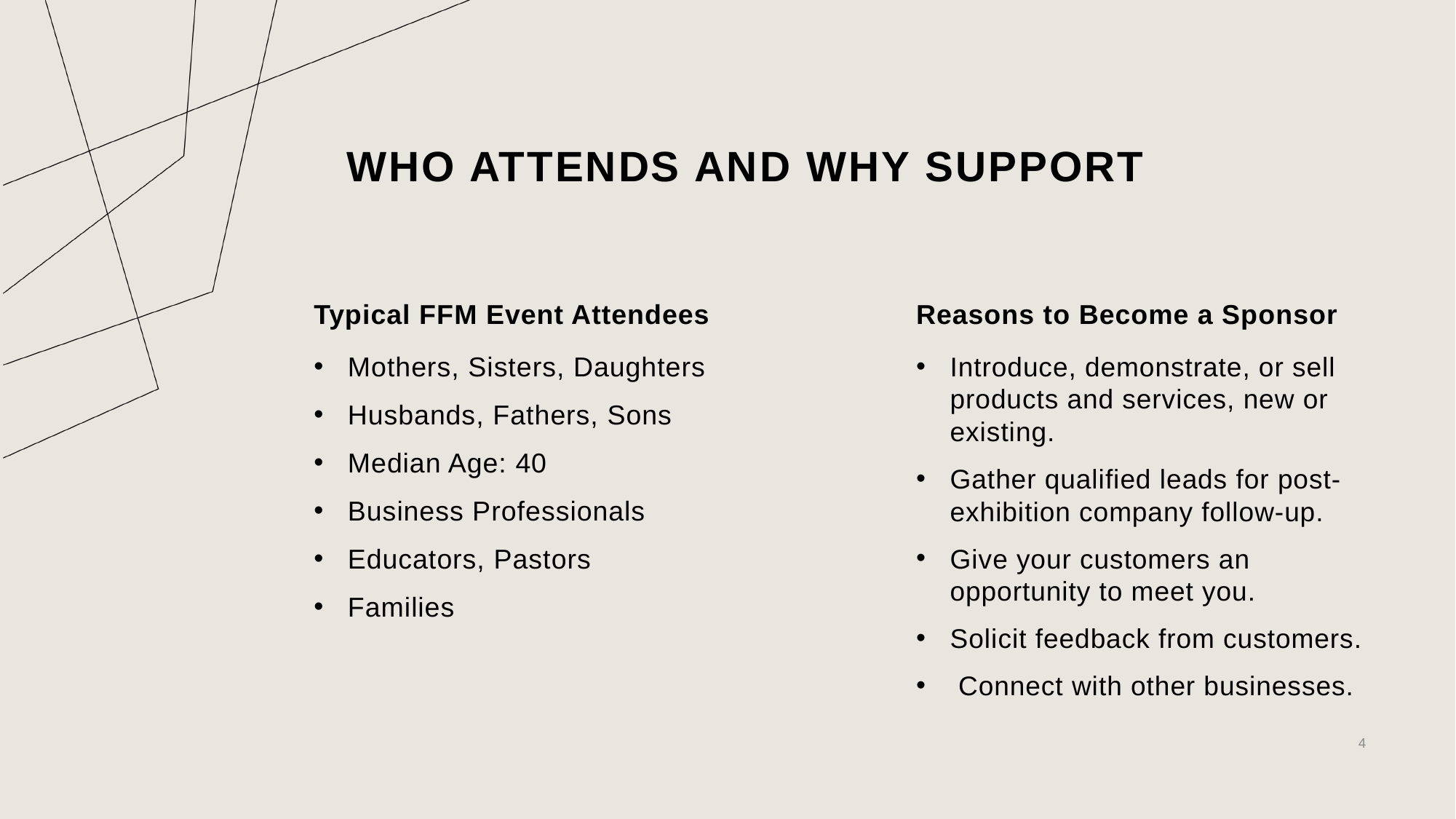

# Who attends and why support
Typical FFM Event Attendees
Reasons to Become a Sponsor
Mothers, Sisters, Daughters
Husbands, Fathers, Sons
Median Age: 40
Business Professionals
Educators, Pastors
Families

Introduce, demonstrate, or sell products and services, new or existing.
Gather qualified leads for post-exhibition company follow-up.
Give your customers an opportunity to meet you.
Solicit feedback from customers.
 Connect with other businesses.
4